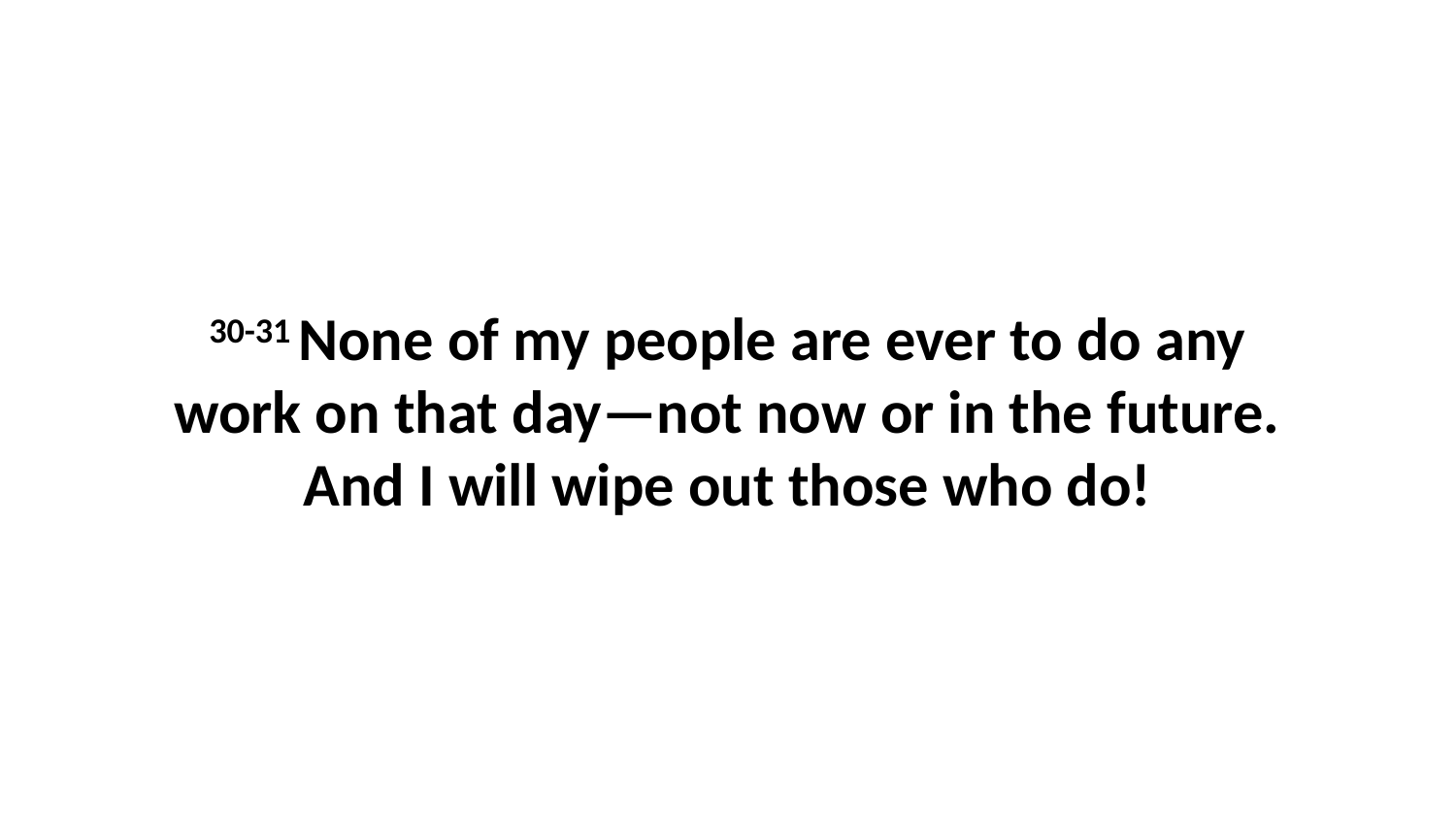

30-31 None of my people are ever to do any work on that day—not now or in the future. And I will wipe out those who do!